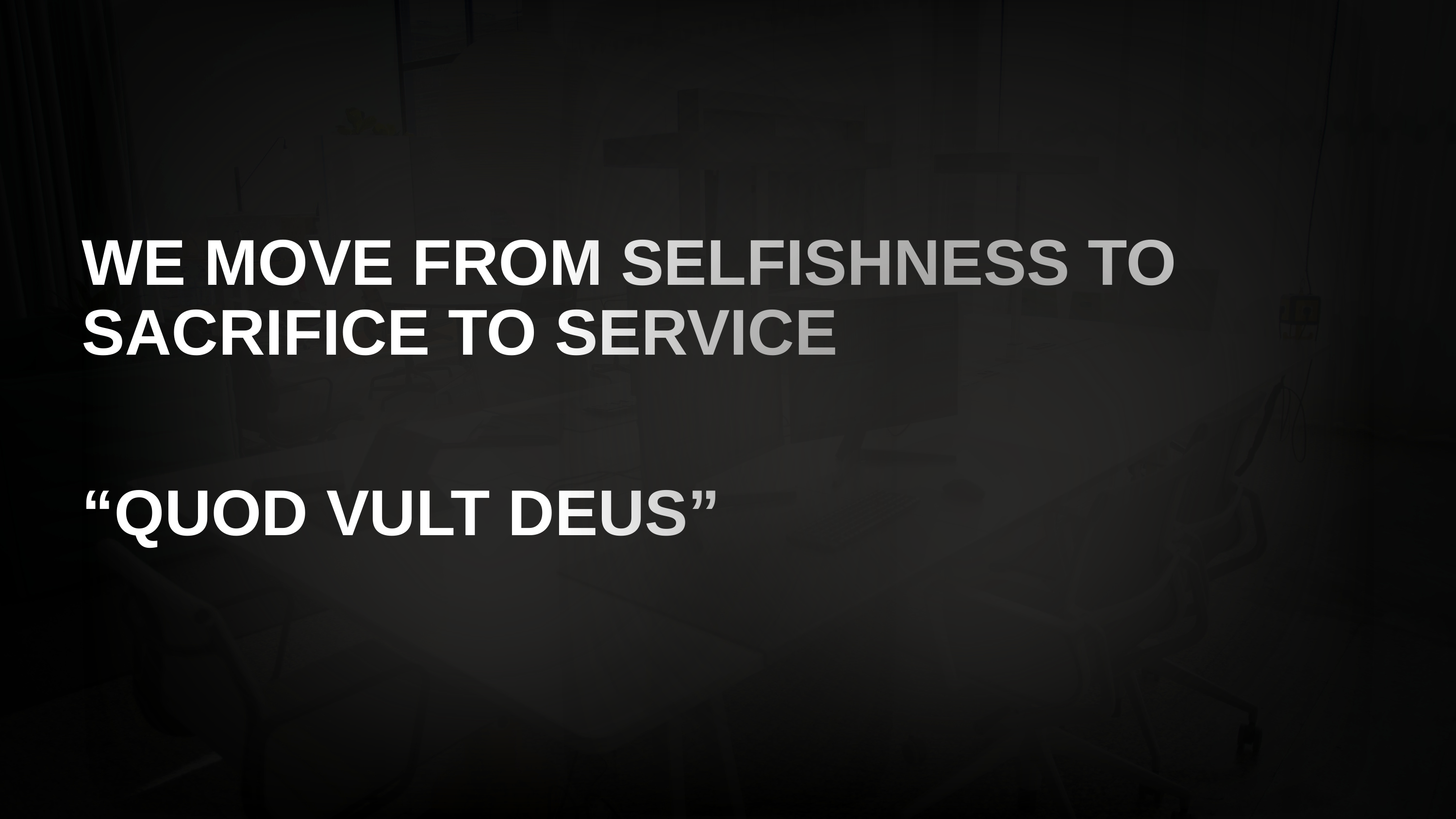

WE MOVE FROM SELFISHNESS TO SACRIFICE TO SERVICE
“QUOD VULT DEUS”